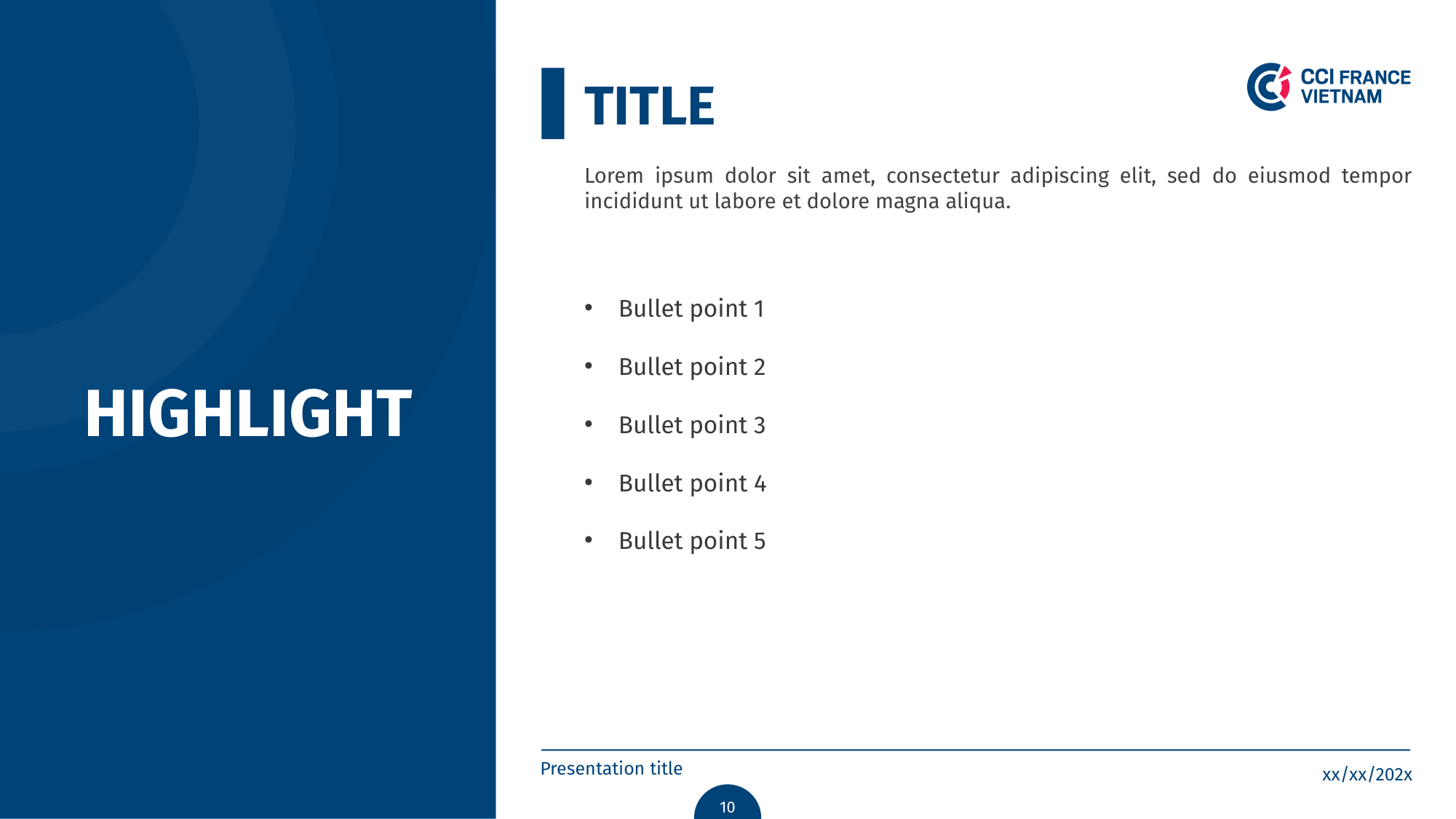

TITLE
Lorem ipsum dolor sit amet, consectetur adipiscing elit, sed do eiusmod tempor incididunt ut labore et dolore magna aliqua.
# HIGHLIGHT
Bullet point 1
Bullet point 2
Bullet point 3
Bullet point 4
Bullet point 5
Presentation title
xx/xx/202x

10